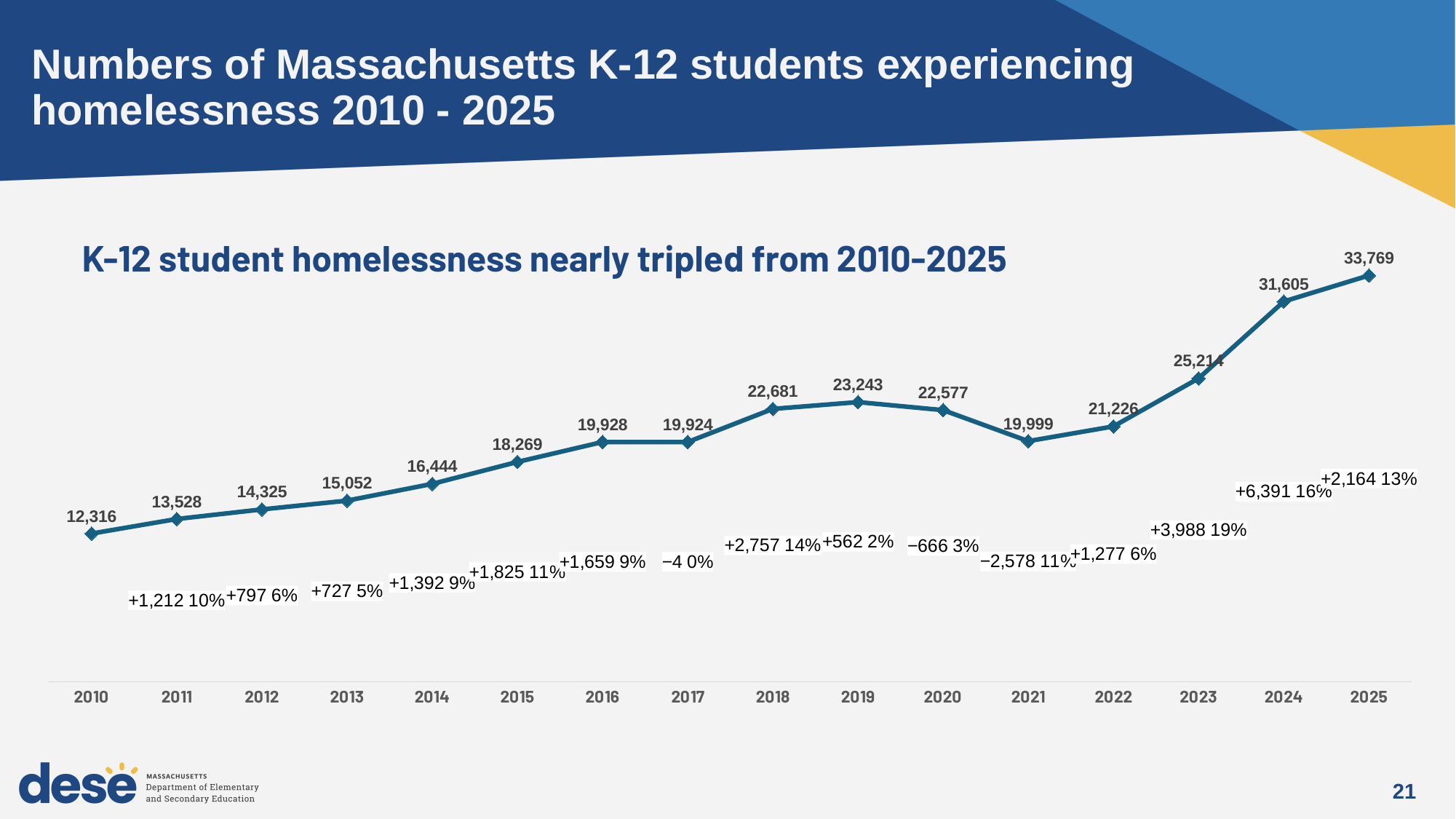

# Numbers of Massachusetts K-12 students experiencing homelessness 2010 - 2025

### Chart

| Category |  |  |  |
|---|---|---|---|
| 2010 | 12316.0 | 12316.0 | 12316.0 |
| 2011 | 13528.0 | 13528.0 | 13528.0 |
| 2012 | 14325.0 | 14325.0 | 14325.0 |
| 2013 | 15052.0 | 15052.0 | 15052.0 |
| 2014 | 16444.0 | 16444.0 | 16444.0 |
| 2015 | 18269.0 | 18269.0 | 18269.0 |
| 2016 | 19928.0 | 19928.0 | 19928.0 |
| 2017 | 19924.0 | 19924.0 | 19924.0 |
| 2018 | 22681.0 | 22681.0 | 22681.0 |
| 2019 | 23243.0 | 23243.0 | 23243.0 |
| 2020 | 22577.0 | 22577.0 | 22577.0 |
| 2021 | 19999.0 | 19999.0 | 19999.0 |
| 2022 | 21226.0 | 21226.0 | 21226.0 |
| 2023 | 25214.0 | 25214.0 | 25214.0 |
| 2024 | 31605.0 | 31605.0 | 31605.0 |
| 2025 | 33769.0 | 33769.0 | 33769.0 |
K-12 student homelessness nearly tripled from 2010-2025
21